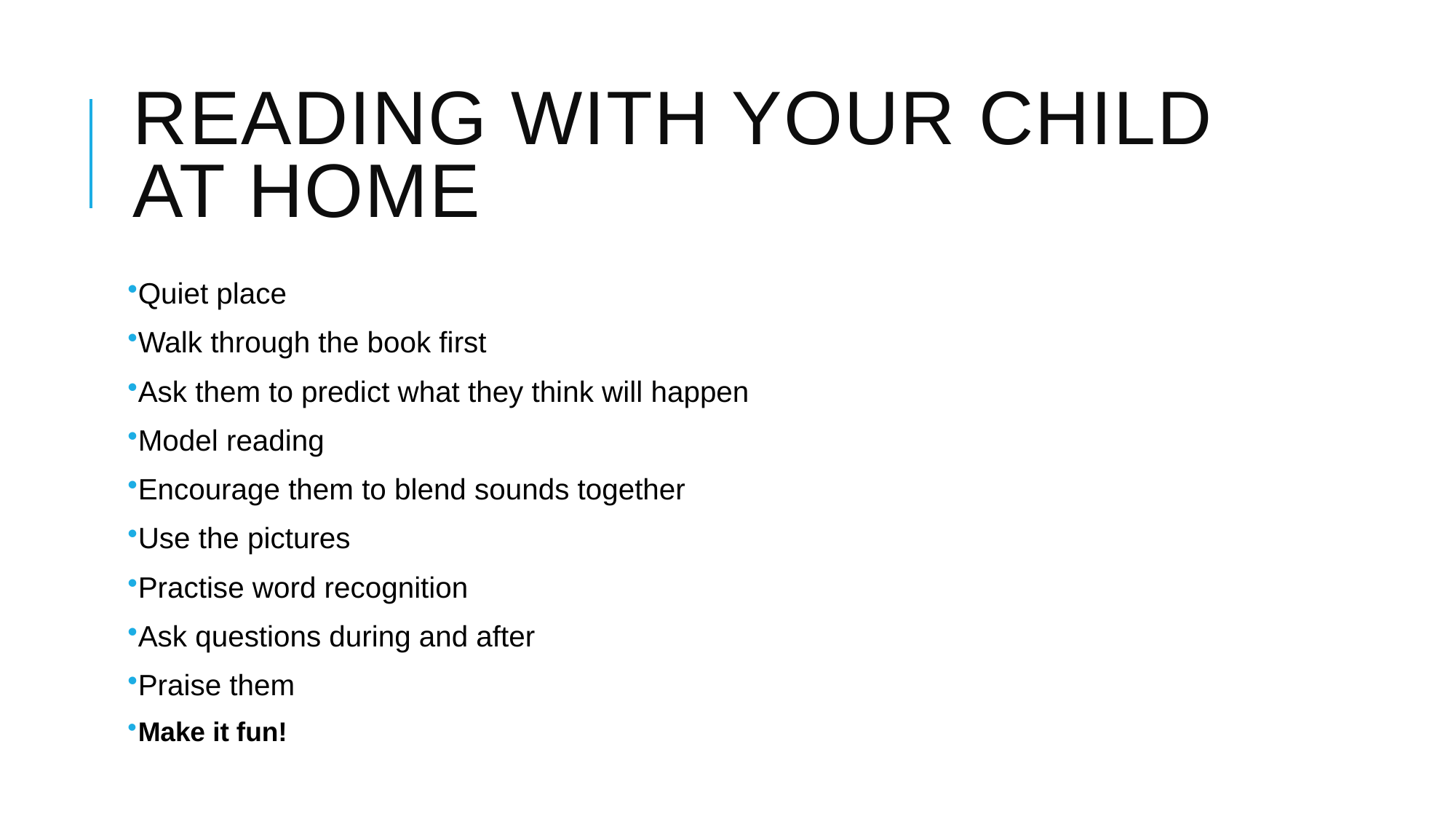

# Reading with your child at home
Quiet place
Walk through the book first
Ask them to predict what they think will happen
Model reading
Encourage them to blend sounds together
Use the pictures
Practise word recognition
Ask questions during and after
Praise them
Make it fun!